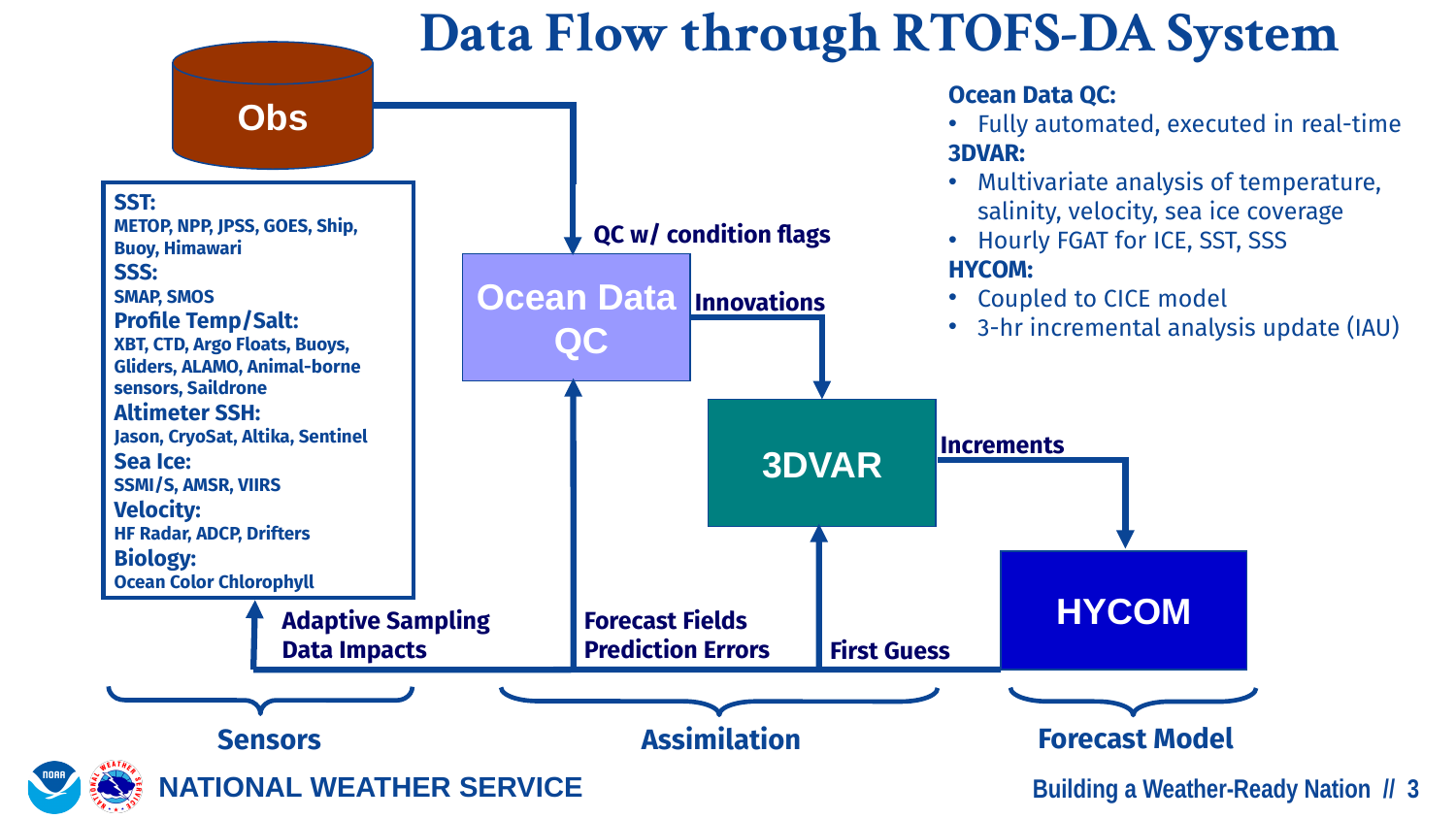

Data Flow through RTOFS-DA System
Obs
Ocean Data QC:
Fully automated, executed in real-time
3DVAR:
Multivariate analysis of temperature, salinity, velocity, sea ice coverage
Hourly FGAT for ICE, SST, SSS
HYCOM:
Coupled to CICE model
3-hr incremental analysis update (IAU)

SST:
METOP, NPP, JPSS, GOES, Ship, Buoy, Himawari
SSS:
SMAP, SMOS
Profile Temp/Salt:                     XBT, CTD, Argo Floats, Buoys, Gliders, ALAMO, Animal-borne sensors, Saildrone
Altimeter SSH:
Jason, CryoSat, Altika, Sentinel
Sea Ice:
SSMI/S, AMSR, VIIRS
Velocity:
HF Radar, ADCP, Drifters
Biology:
Ocean Color Chlorophyll
QC w/ condition flags
Ocean Data
 QC
Innovations

3DVAR
Increments

HYCOM

Forecast Fields Prediction Errors

Adaptive Sampling Data Impacts
First Guess

Forecast Model
Assimilation
Sensors